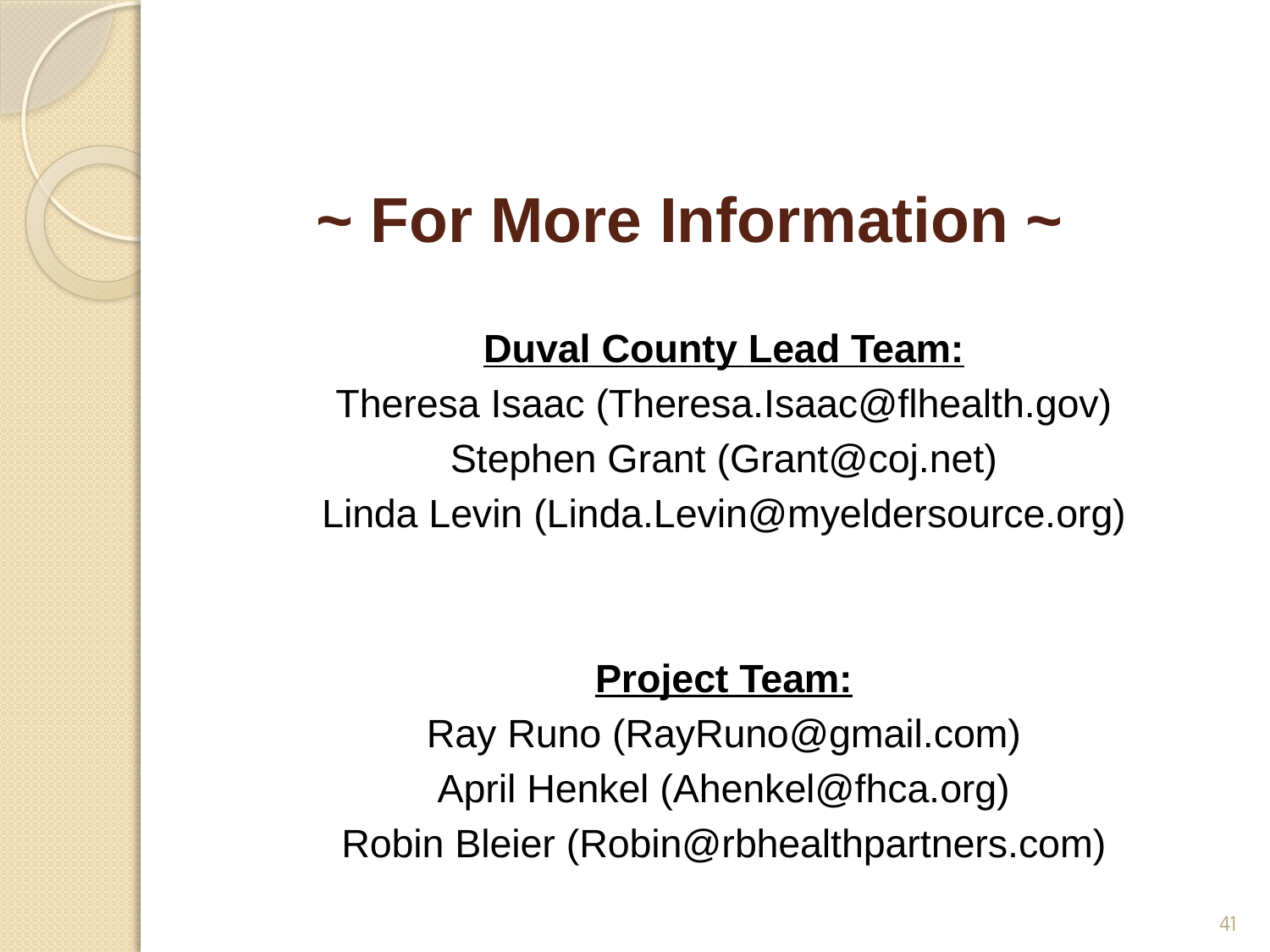

# ~ For More Information ~
Duval County Lead Team:
Theresa Isaac (Theresa.Isaac@flhealth.gov)
Stephen Grant (Grant@coj.net)
Linda Levin (Linda.Levin@myeldersource.org)

Project Team:
Ray Runo (RayRuno@gmail.com)
April Henkel (Ahenkel@fhca.org)
Robin Bleier (Robin@rbhealthpartners.com)
41